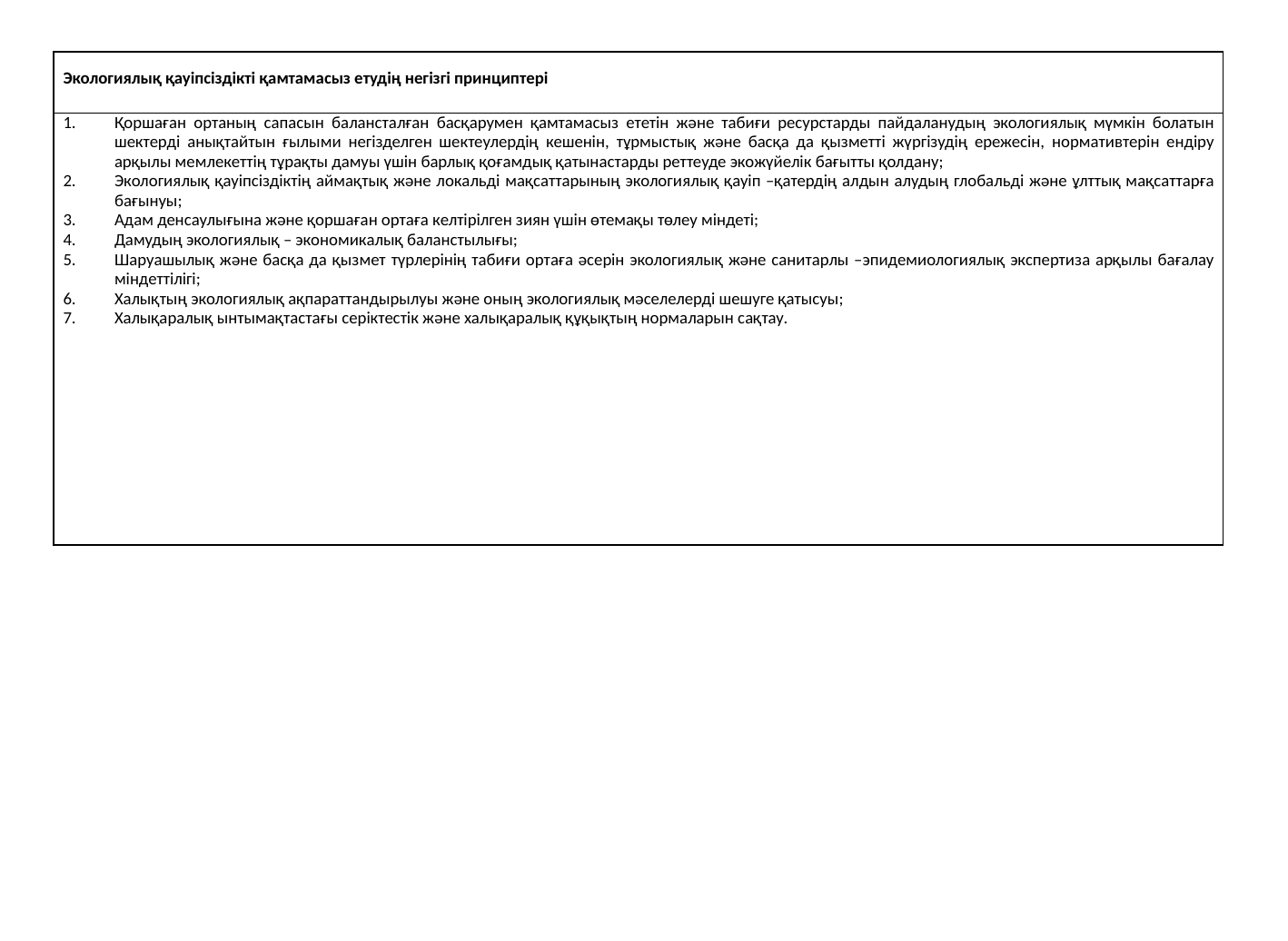

| Экологиялық қауіпсіздікті қамтамасыз етудің негізгі принциптері |
| --- |
| Қоршаған ортаның сапасын балансталған басқарумен қамтамасыз ететін және табиғи ресурстарды пайдаланудың экологиялық мүмкін болатын шектерді анықтайтын ғылыми негізделген шектеулердің кешенін, тұрмыстық және басқа да қызметті жүргізудің ережесін, нормативтерін ендіру арқылы мемлекеттің тұрақты дамуы үшін барлық қоғамдық қатынастарды реттеуде экожүйелік бағытты қолдану; Экологиялық қауіпсіздіктің аймақтық және локальді мақсаттарының экологиялық қауіп –қатердің алдын алудың глобальді және ұлттық мақсаттарға бағынуы; Адам денсаулығына және қоршаған ортаға келтірілген зиян үшін өтемақы төлеу міндеті; Дамудың экологиялық – экономикалық баланстылығы; Шаруашылық және басқа да қызмет түрлерінің табиғи ортаға әсерін экологиялық және санитарлы –эпидемиологиялық экспертиза арқылы бағалау міндеттілігі; Халықтың экологиялық ақпараттандырылуы және оның экологиялық мәселелерді шешуге қатысуы; Халықаралық ынтымақтастағы серіктестік және халықаралық құқықтың нормаларын сақтау. |